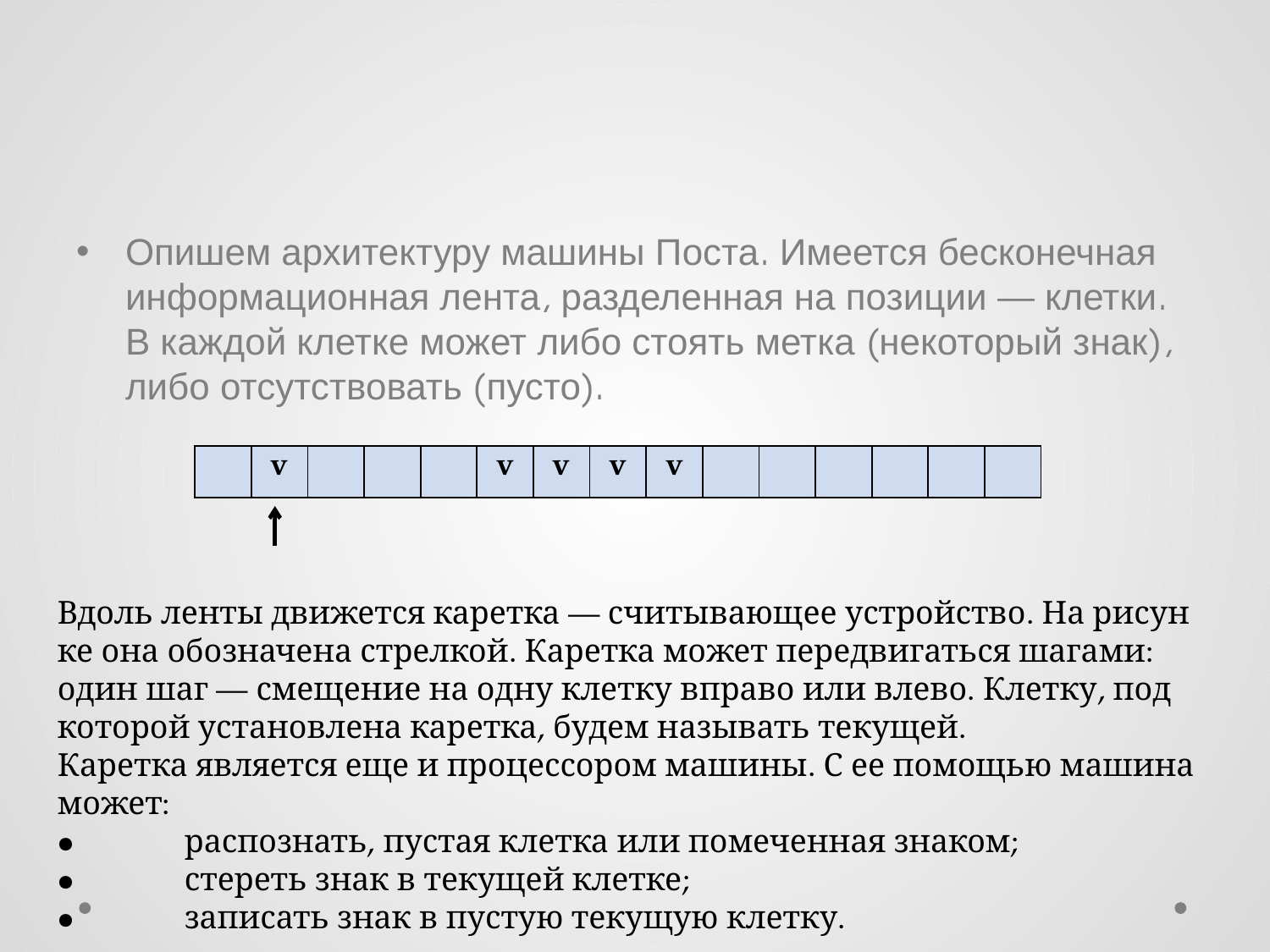

#
Опишем архитектуру машины Поста. Име­ется бесконечная информационная лента, разделенная на позиции — клетки. В каждой клетке может либо сто­ять метка (некоторый знак), либо отсутствовать (пусто).

|  | v |  |  |  | v | v | v | v |  |  |  |  |  |  |
| --- | --- | --- | --- | --- | --- | --- | --- | --- | --- | --- | --- | --- | --- | --- |
Вдоль ленты движется каретка — считывающее устройство. На рисун­ке она обозначена стрелкой. Каретка может передвигаться шагами: один шаг — смещение на одну клетку вправо или влево. Клетку, под которой установлена каретка, будем называть текущей.
Каретка является еще и процессором машины. С ее помощью машина может:
•	распознать, пустая клетка или помеченная знаком;
•	стереть знак в текущей клетке;
•	записать знак в пустую текущую клетку.